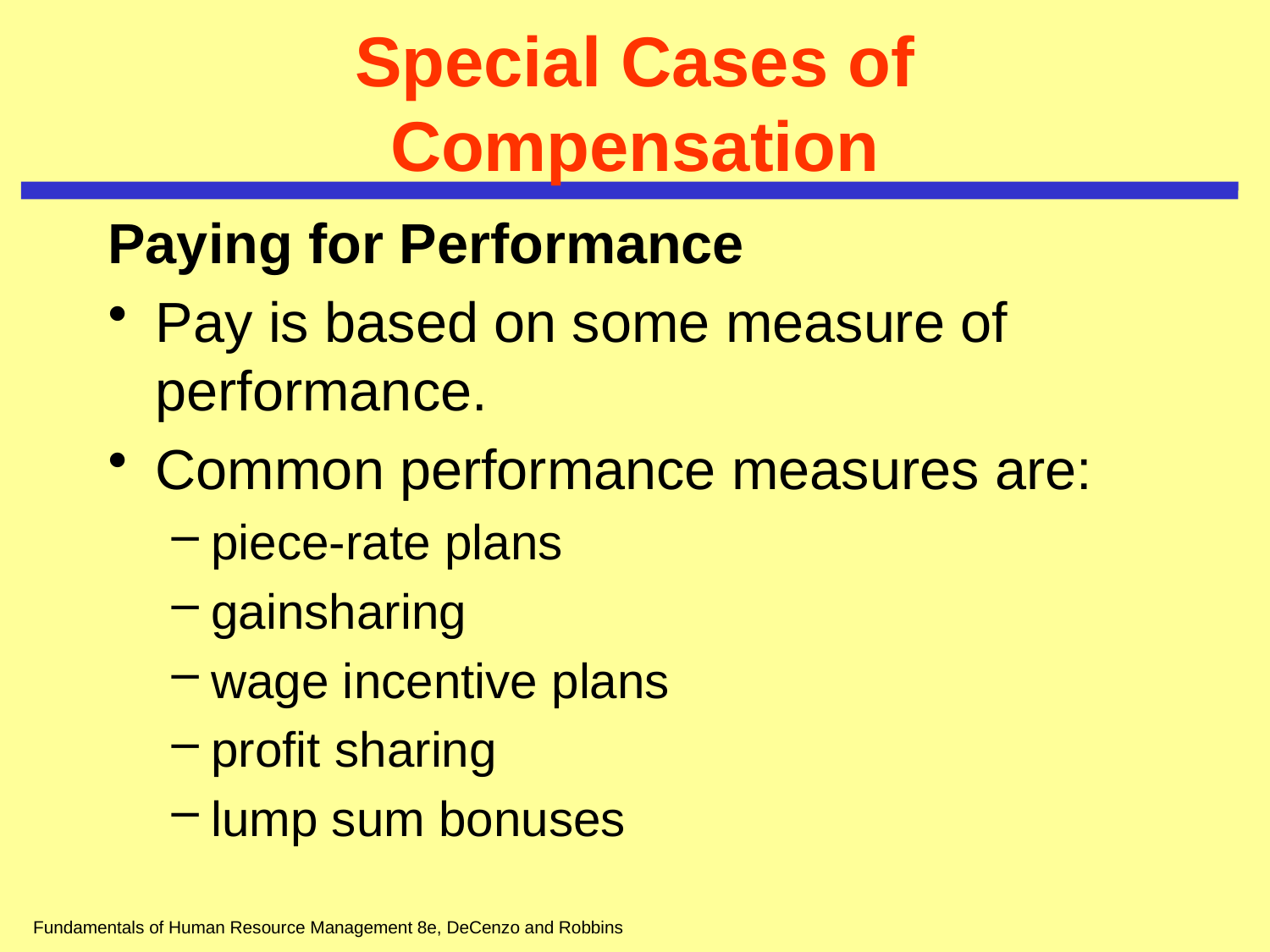

# Special Cases of Compensation
Paying for Performance
Pay is based on some measure of performance.
Common performance measures are:
piece-rate plans
gainsharing
wage incentive plans
profit sharing
lump sum bonuses
Fundamentals of Human Resource Management 8e, DeCenzo and Robbins